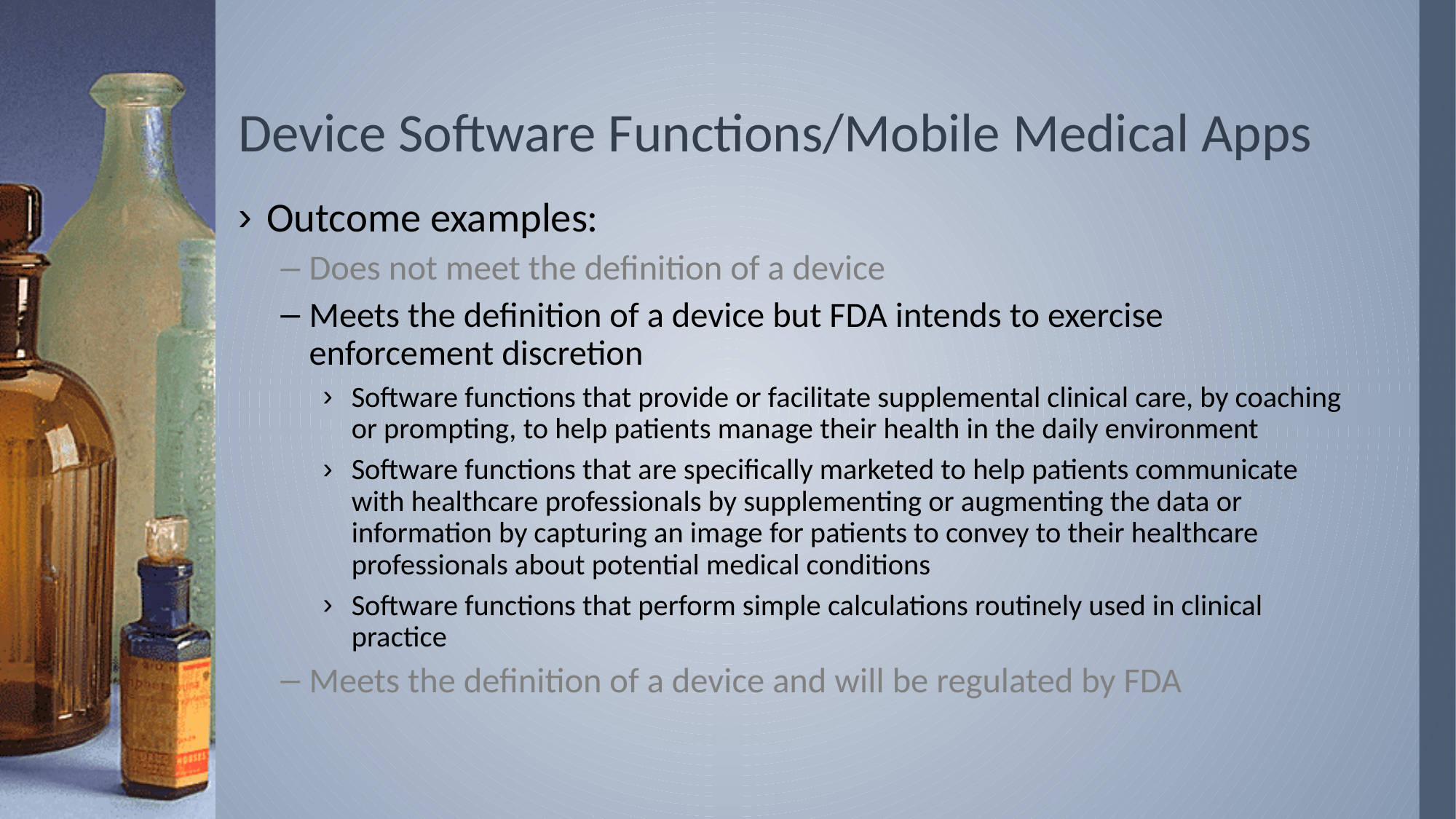

# Device Software Functions/Mobile Medical Apps
Outcome examples:
Does not meet the definition of a device
Meets the definition of a device but FDA intends to exercise enforcement discretion
Software functions that provide or facilitate supplemental clinical care, by coaching or prompting, to help patients manage their health in the daily environment
Software functions that are specifically marketed to help patients communicate with healthcare professionals by supplementing or augmenting the data or information by capturing an image for patients to convey to their healthcare professionals about potential medical conditions
Software functions that perform simple calculations routinely used in clinical practice
Meets the definition of a device and will be regulated by FDA